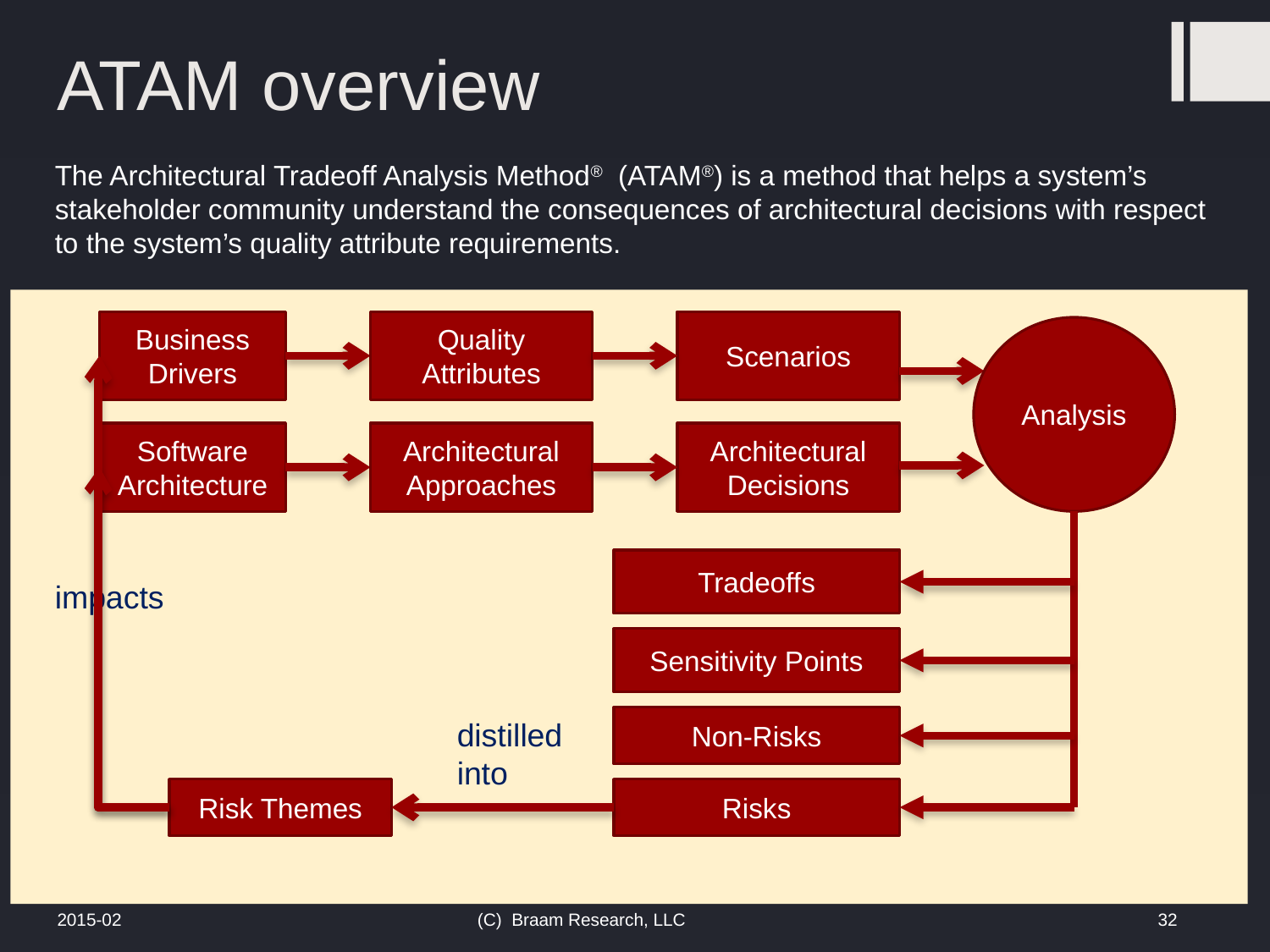

# ATAM overview
The Architectural Tradeoff Analysis Method®  (ATAM®) is a method that helps a system’s stakeholder community understand the consequences of architectural decisions with respect to the system’s quality attribute requirements.

Business Drivers
Quality Attributes
Scenarios
Analysis
Software Architecture
Architectural Approaches
Architectural Decisions
Tradeoffs
impacts
Sensitivity Points
Non-Risks
distilled into
Risk Themes
Risks
(C)  Braam Research, LLC
32
2015-02